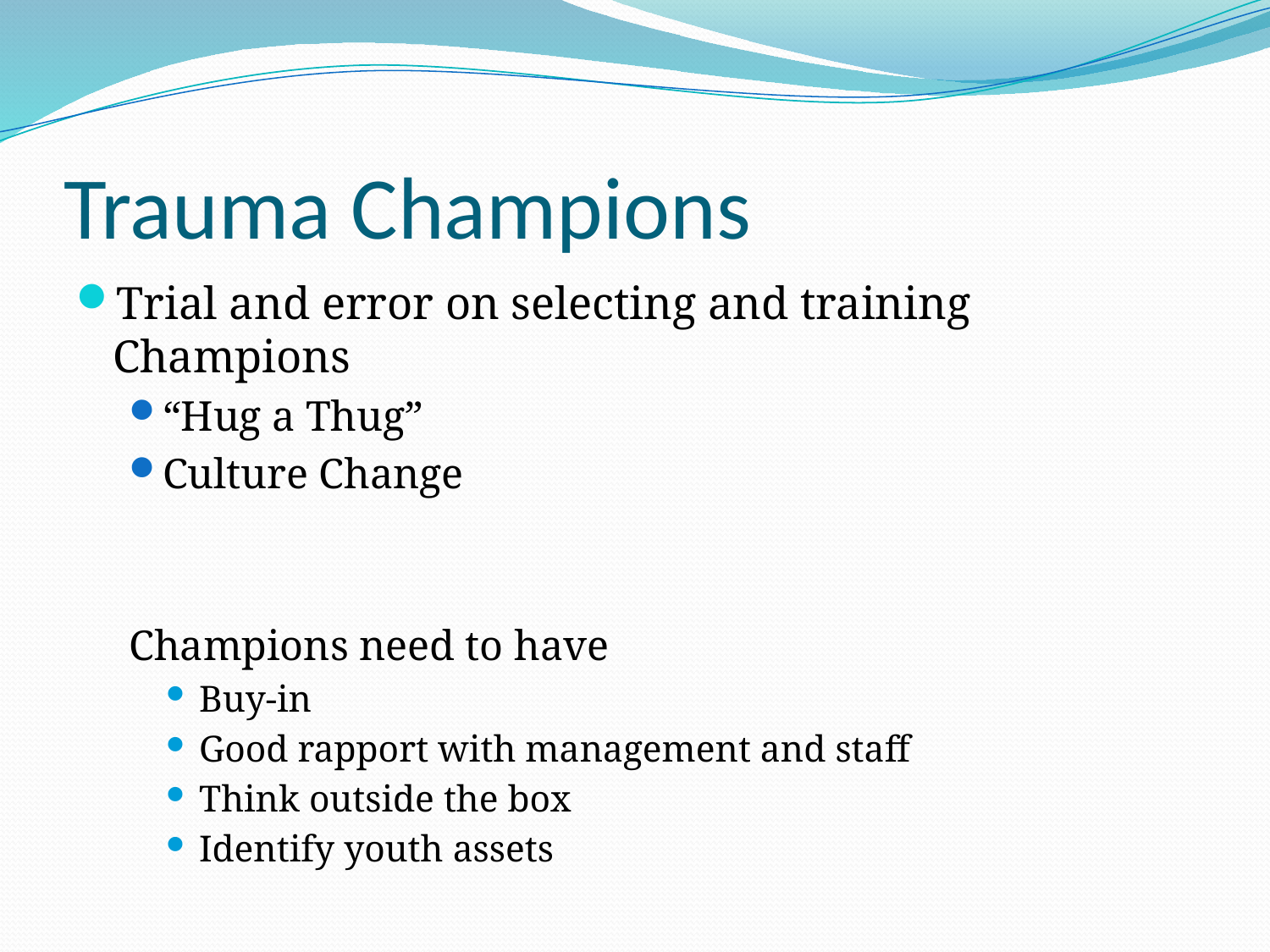

# Trauma Champions
Trial and error on selecting and training Champions
“Hug a Thug”
Culture Change

Champions need to have
Buy-in
Good rapport with management and staff
Think outside the box
Identify youth assets